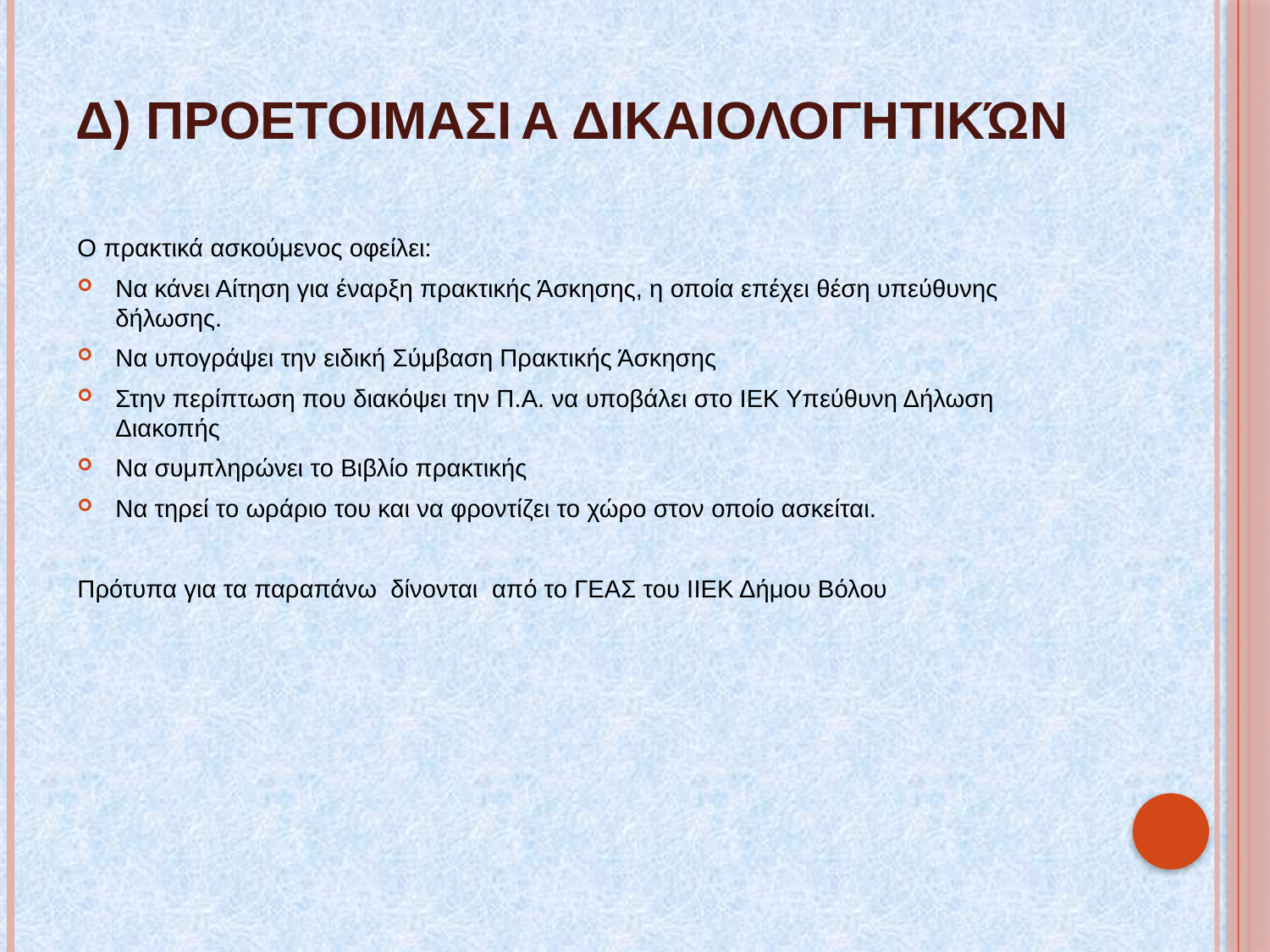

# Δ) Προετοιμασiα δικαιολογητικών

Ο πρακτικά ασκούμενος οφείλει:
Να κάνει Αίτηση για έναρξη πρακτικής Άσκησης, η οποία επέχει θέση υπεύθυνης δήλωσης.
Να υπογράψει την ειδική Σύμβαση Πρακτικής Άσκησης
Στην περίπτωση που διακόψει την Π.Α. να υποβάλει στο ΙΕΚ Υπεύθυνη Δήλωση Διακοπής
Να συμπληρώνει το Βιβλίο πρακτικής
Να τηρεί το ωράριο του και να φροντίζει το χώρο στον οποίο ασκείται.

Πρότυπα για τα παραπάνω  δίνονται  από το ΓΕΑΣ του ΙΙΕΚ Δήμου Βόλου